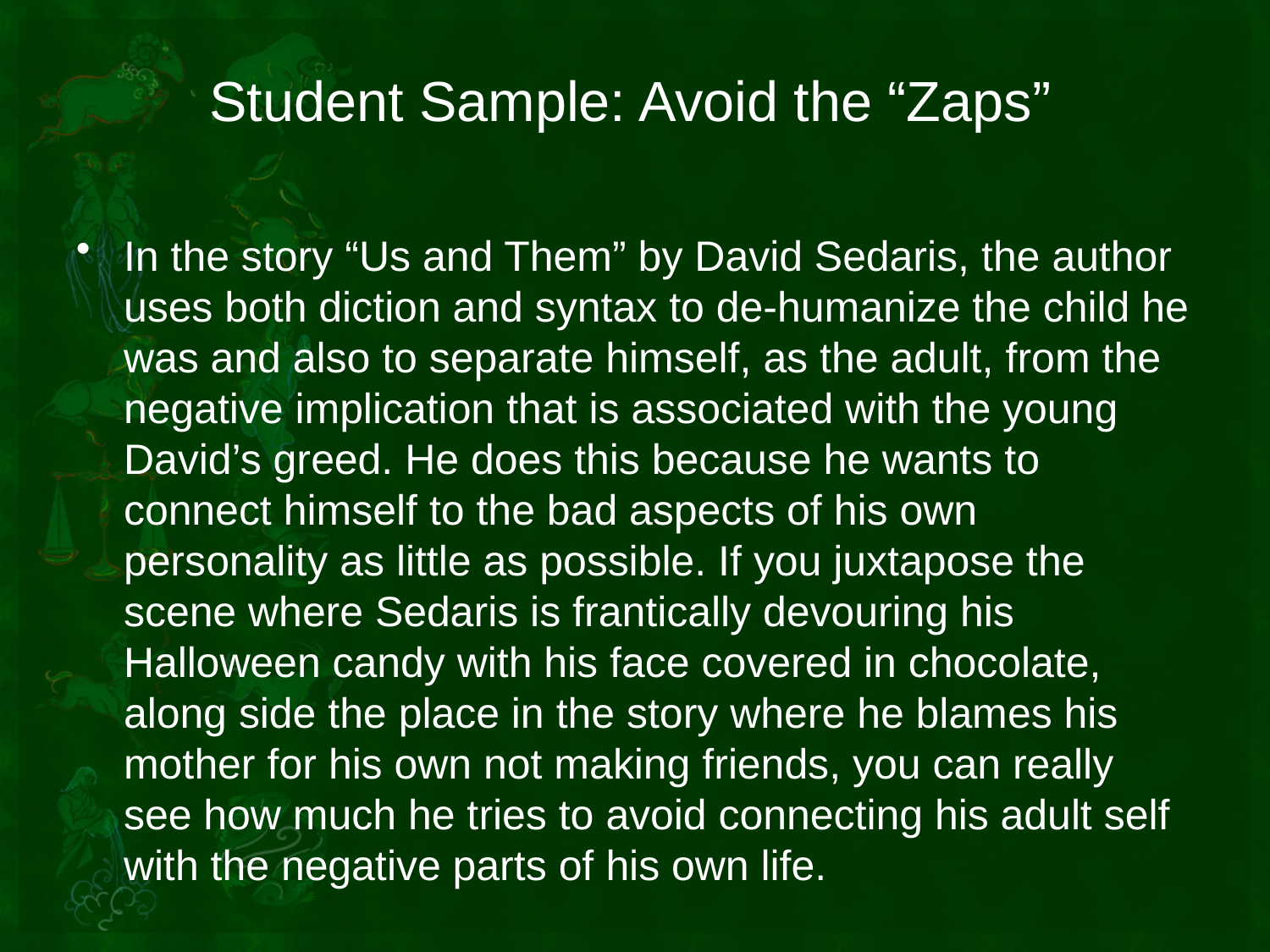

# Student Sample: Avoid the “Zaps”
In the story “Us and Them” by David Sedaris, the author uses both diction and syntax to de-humanize the child he was and also to separate himself, as the adult, from the negative implication that is associated with the young David’s greed. He does this because he wants to connect himself to the bad aspects of his own personality as little as possible. If you juxtapose the scene where Sedaris is frantically devouring his Halloween candy with his face covered in chocolate, along side the place in the story where he blames his mother for his own not making friends, you can really see how much he tries to avoid connecting his adult self with the negative parts of his own life.